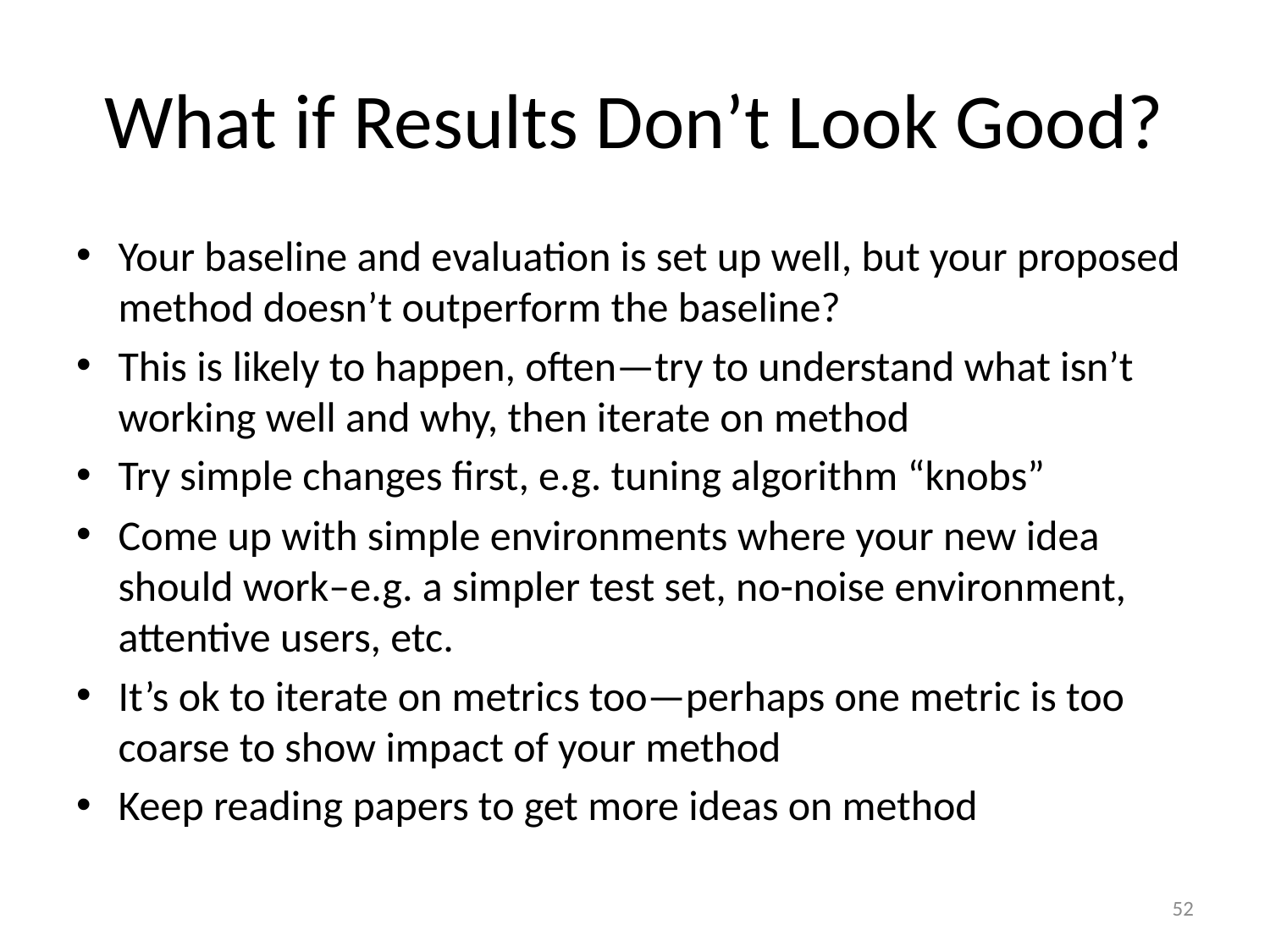

# What if Results Don’t Look Good?
Your baseline and evaluation is set up well, but your proposed method doesn’t outperform the baseline?
This is likely to happen, often—try to understand what isn’t working well and why, then iterate on method
Try simple changes first, e.g. tuning algorithm “knobs”
Come up with simple environments where your new idea should work–e.g. a simpler test set, no-noise environment, attentive users, etc.
It’s ok to iterate on metrics too—perhaps one metric is too coarse to show impact of your method
Keep reading papers to get more ideas on method

52